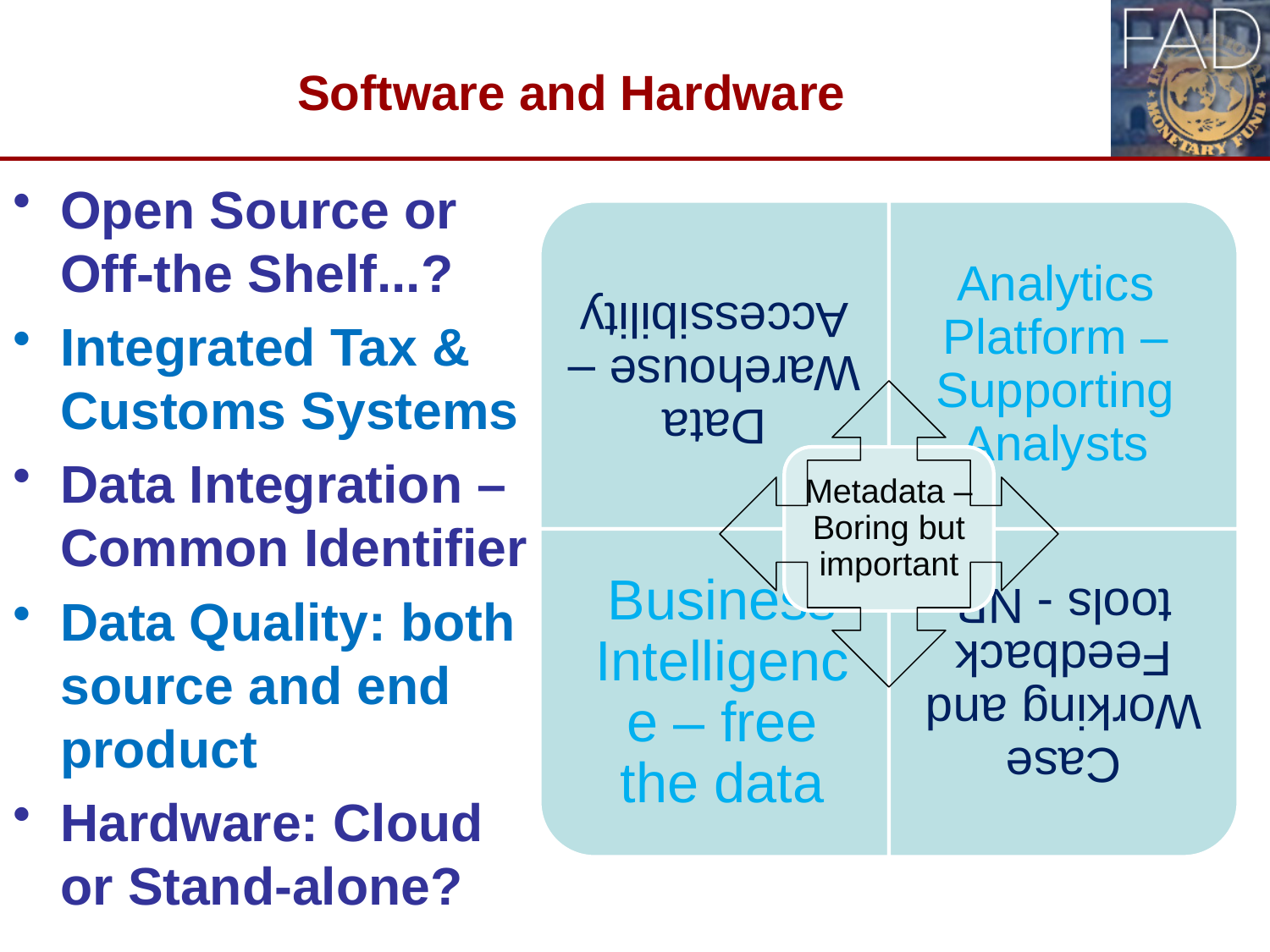

# Software and Hardware
Open Source or Off-the Shelf...?
Integrated Tax & Customs Systems
Data Integration – Common Identifier
Data Quality: both source and end product
Hardware: Cloud or Stand-alone?

Data Warehouse – Accessibility
Analytics Platform – Supporting Analysts
Business Intelligence – free the data
Case Working and Feedback tools - NB
Metadata – Boring but important